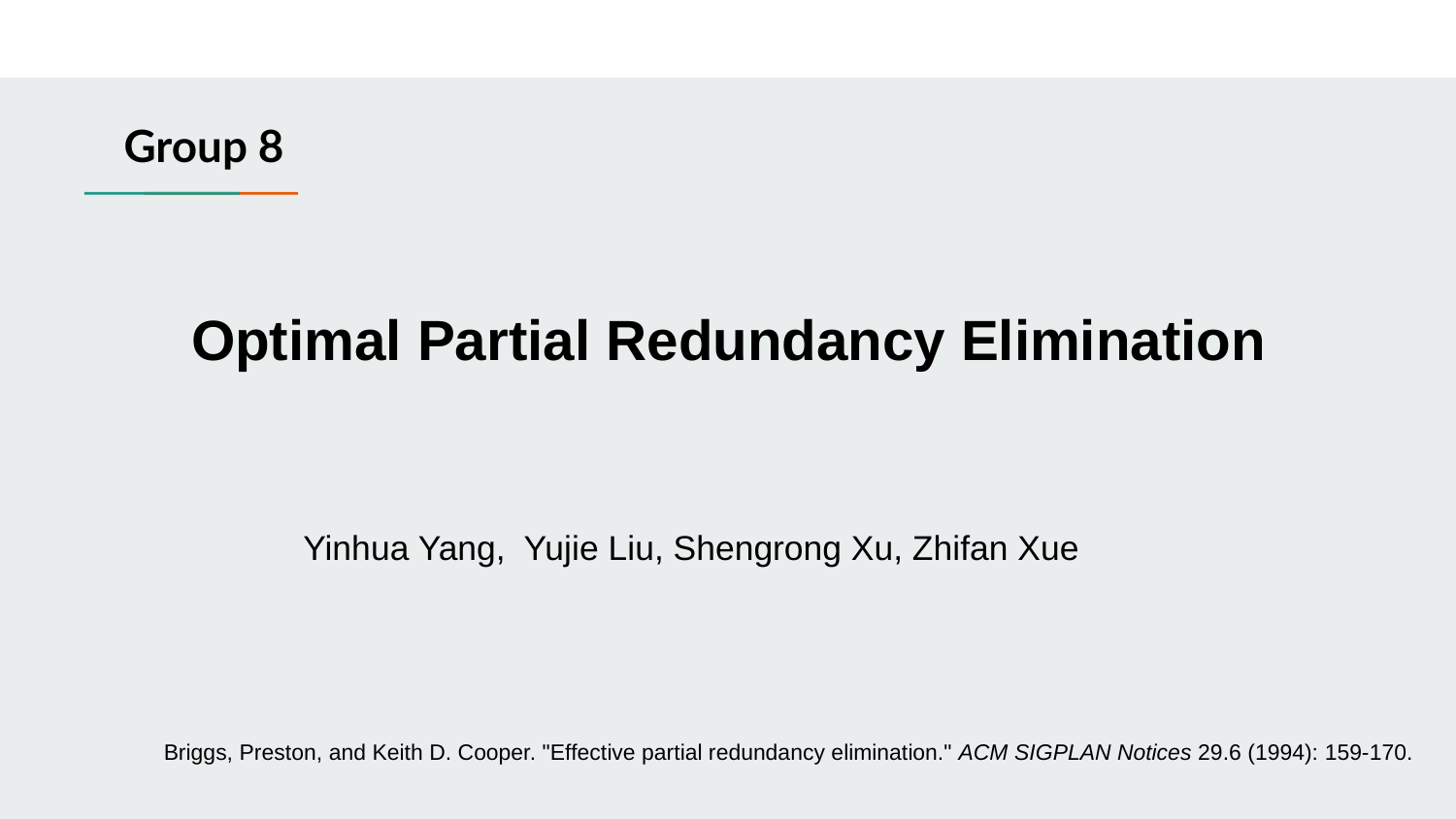

Group 8
Optimal Partial Redundancy Elimination
Yinhua Yang,  Yujie Liu, Shengrong Xu, Zhifan Xue
Briggs, Preston, and Keith D. Cooper. "Effective partial redundancy elimination." ACM SIGPLAN Notices 29.6 (1994): 159-170.